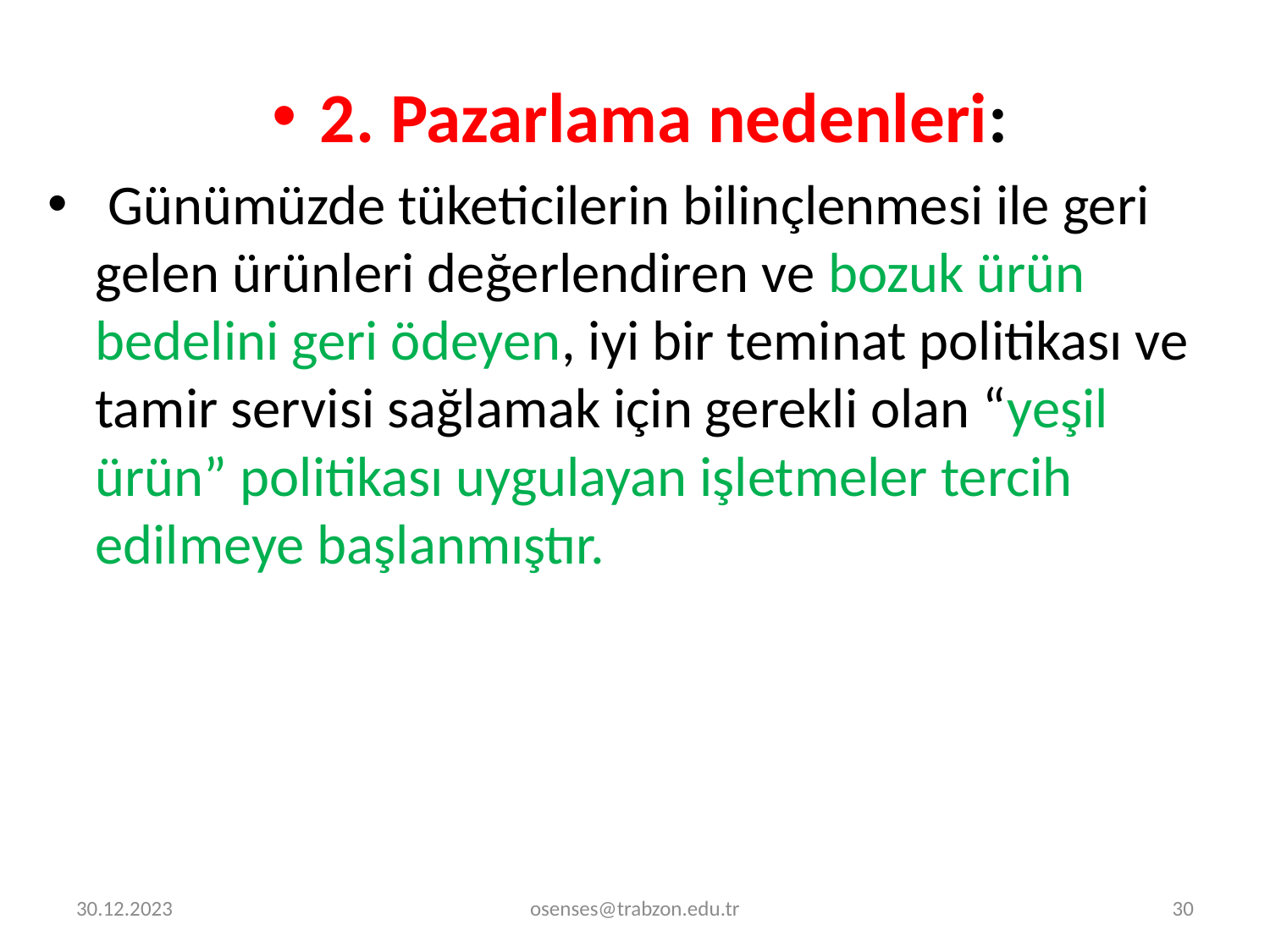

2. Pazarlama nedenleri:
 Günümüzde tüketicilerin bilinçlenmesi ile geri gelen ürünleri değerlendiren ve bozuk ürün bedelini geri ödeyen, iyi bir teminat politikası ve tamir servisi sağlamak için gerekli olan “yeşil ürün” politikası uygulayan işletmeler tercih edilmeye başlanmıştır.
30.12.2023
osenses@trabzon.edu.tr
30